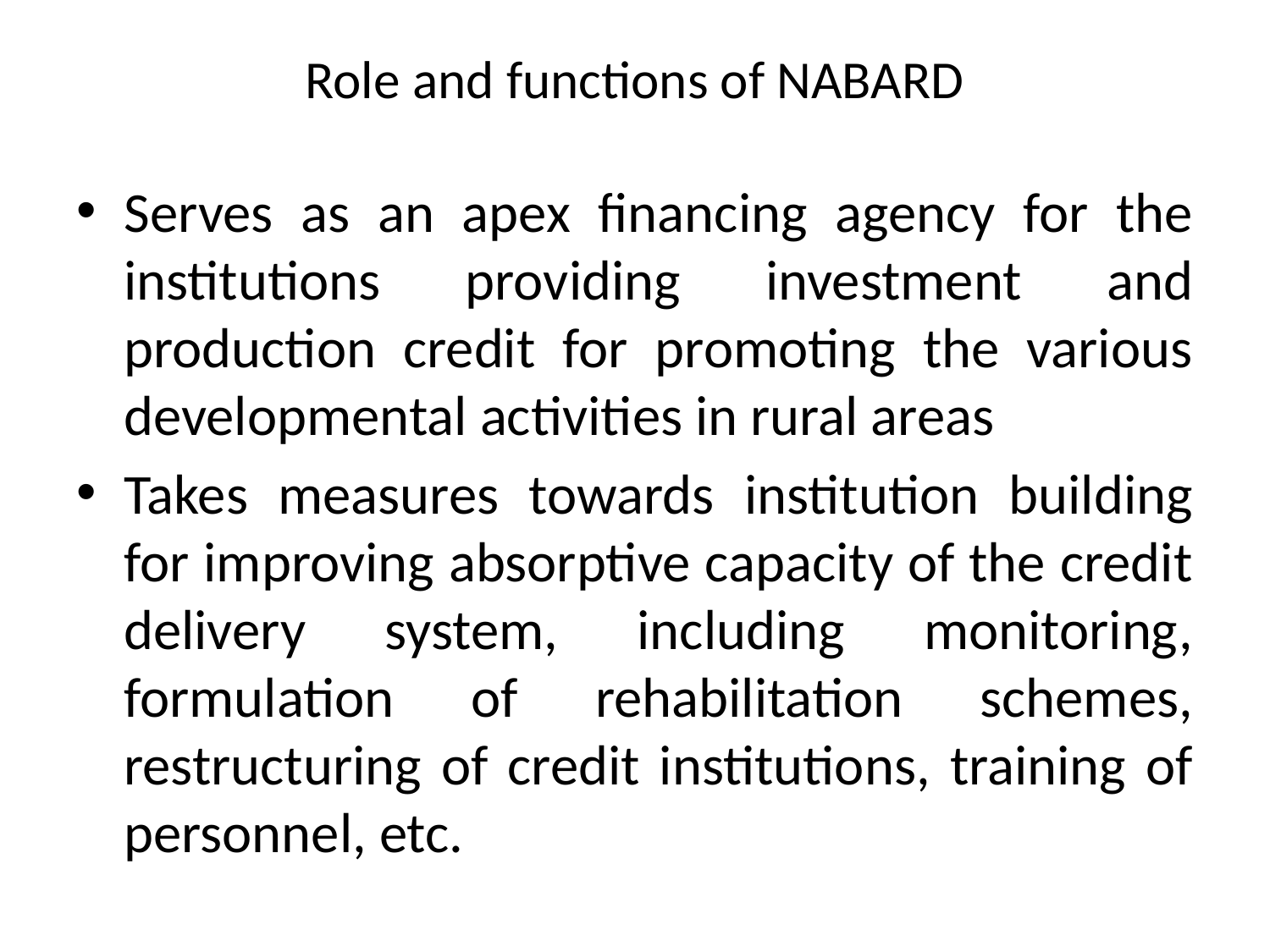

# Role and functions of NABARD
Serves as an apex financing agency for the institutions providing investment and production credit for promoting the various developmental activities in rural areas
Takes measures towards institution building for improving absorptive capacity of the credit delivery system, including monitoring, formulation of rehabilitation schemes, restructuring of credit institutions, training of personnel, etc.